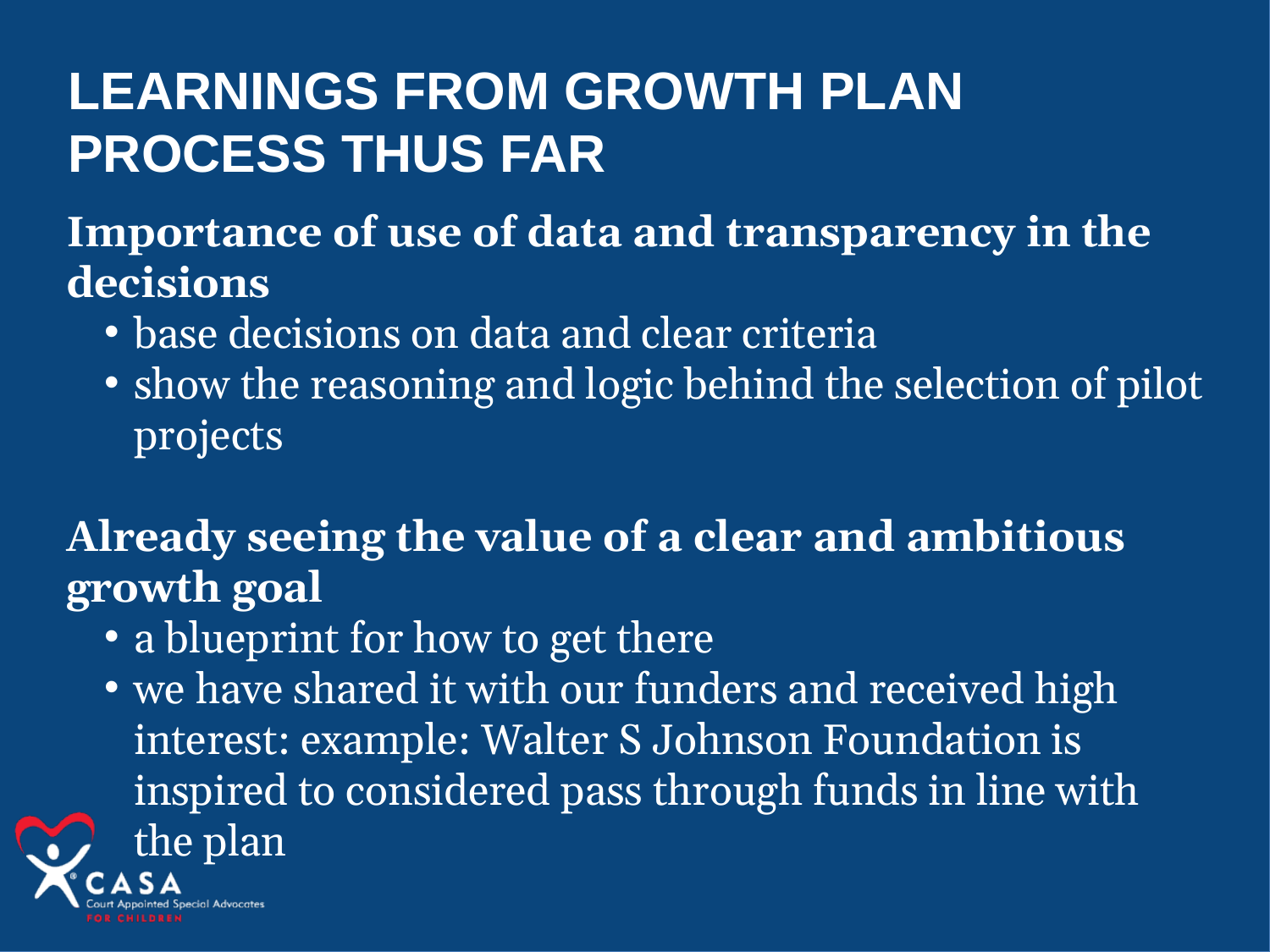

Learnings From Growth Plan Process Thus Far
Importance of use of data and transparency in the decisions
base decisions on data and clear criteria
show the reasoning and logic behind the selection of pilot projects

Already seeing the value of a clear and ambitious growth goal
a blueprint for how to get there
we have shared it with our funders and received high interest: example: Walter S Johnson Foundation is inspired to considered pass through funds in line with the plan